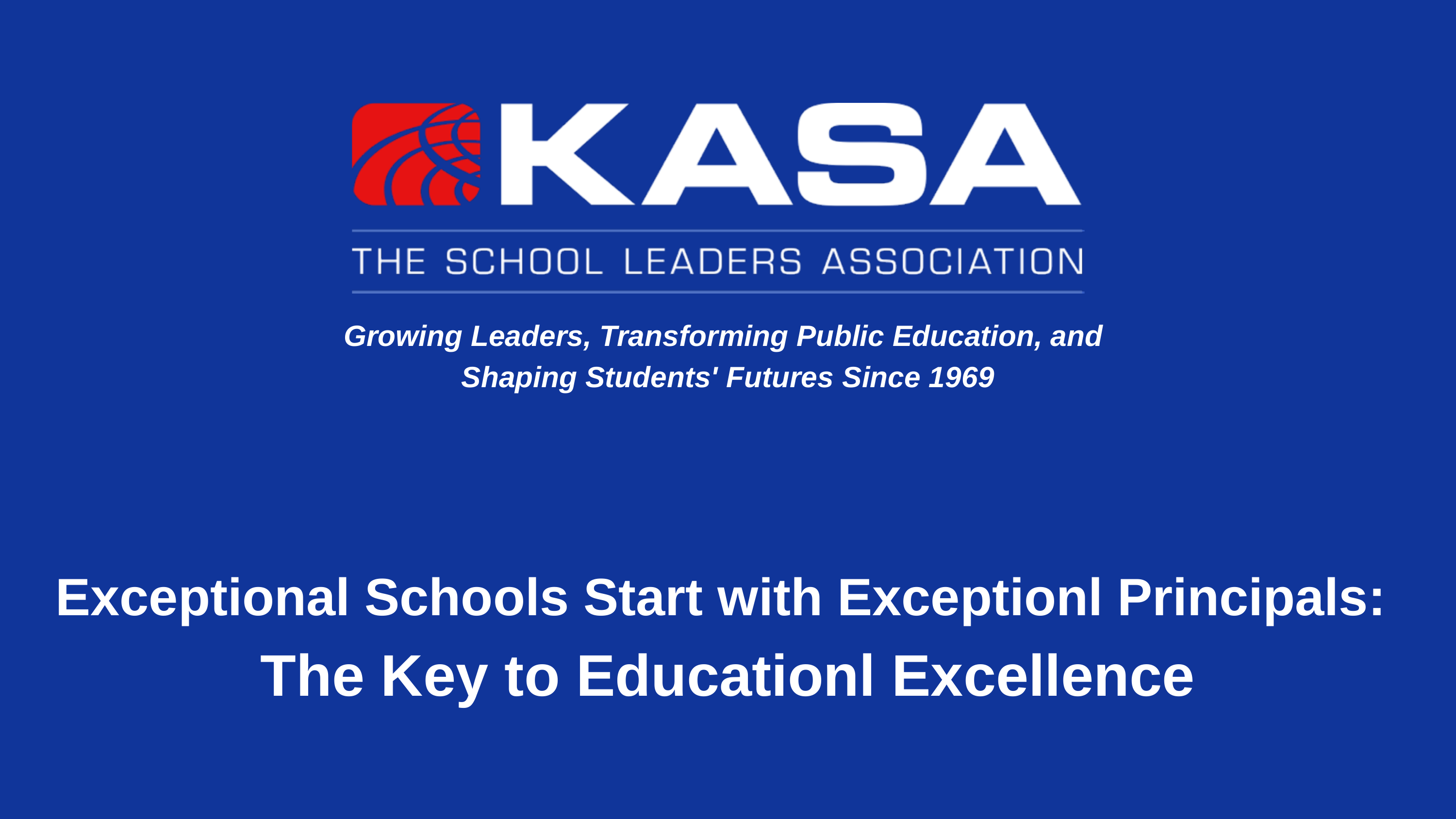

Growing Leaders, Transforming Public Education, and
Shaping Students' Futures Since 1969
Exceptional Schools Start with Exceptionl Principals:
The Key to Educationl Excellence